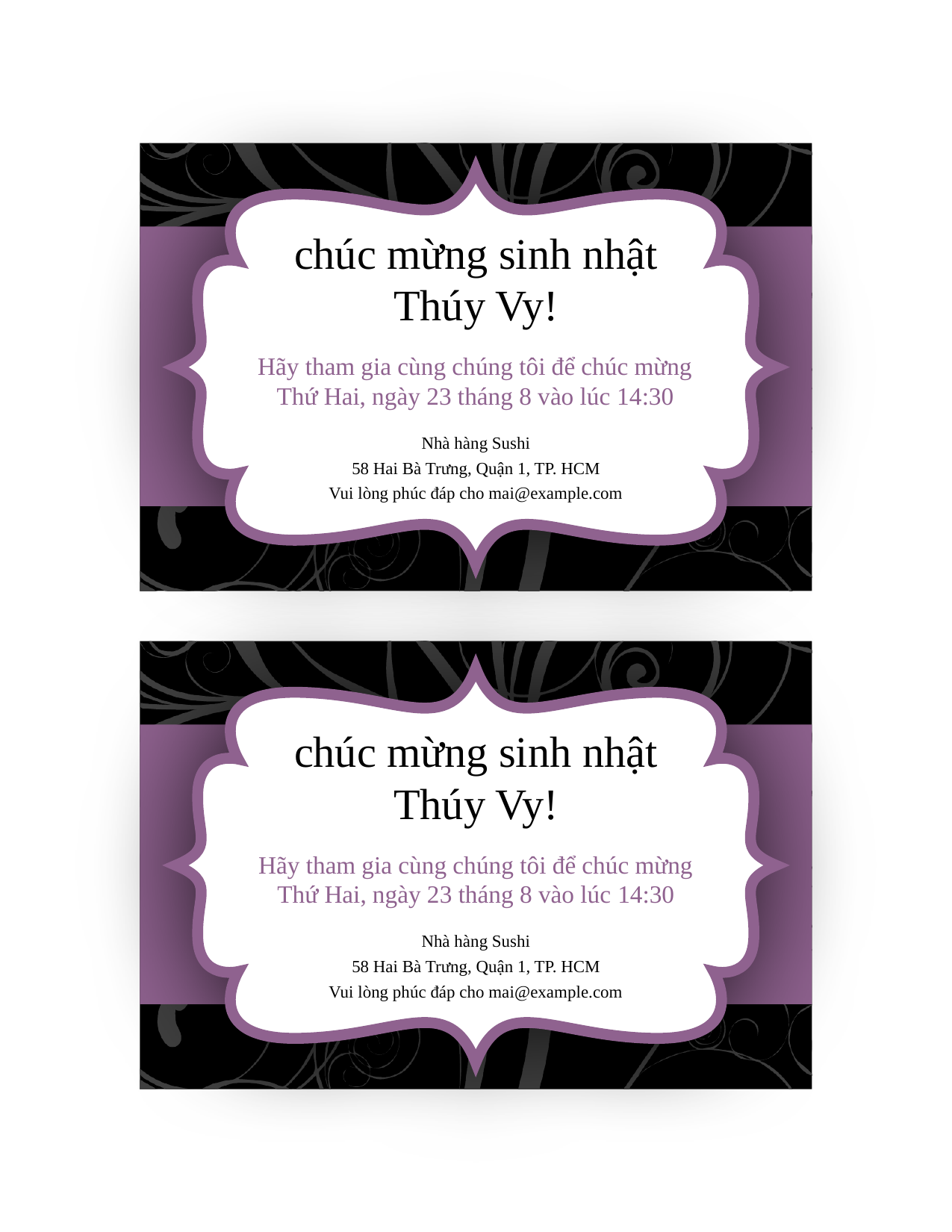

chúc mừng sinh nhật Thúy Vy!
Hãy tham gia cùng chúng tôi để chúc mừng
Thứ Hai, ngày 23 tháng 8 vào lúc 14:30
Nhà hàng Sushi
58 Hai Bà Trưng, Quận 1, TP. HCM
Vui lòng phúc đáp cho mai@example.com
chúc mừng sinh nhật Thúy Vy!
Hãy tham gia cùng chúng tôi để chúc mừng
Thứ Hai, ngày 23 tháng 8 vào lúc 14:30
Nhà hàng Sushi
58 Hai Bà Trưng, Quận 1, TP. HCM
Vui lòng phúc đáp cho mai@example.com